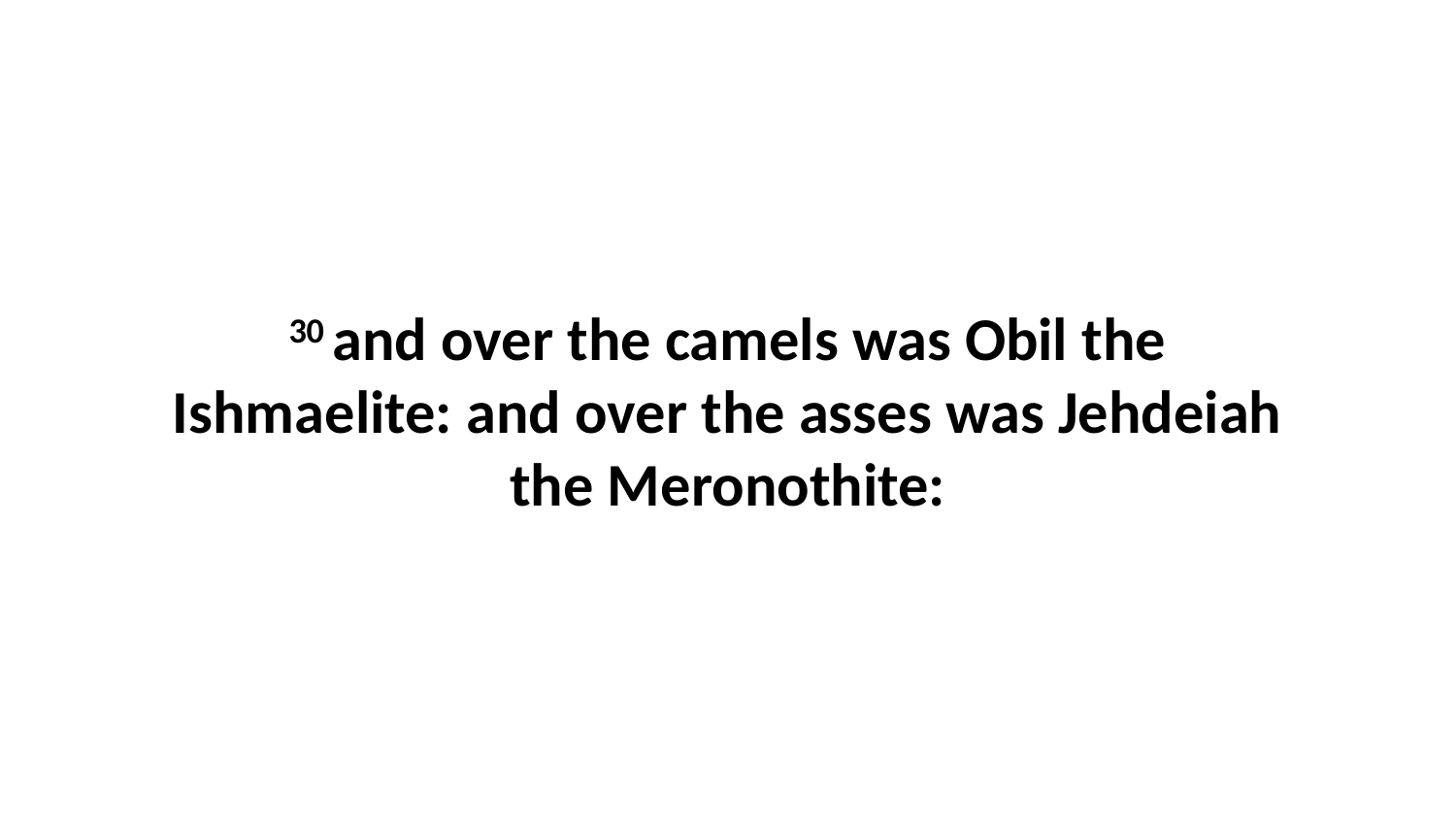

30 and over the camels was Obil the Ishmaelite: and over the asses was Jehdeiah the Meronothite: